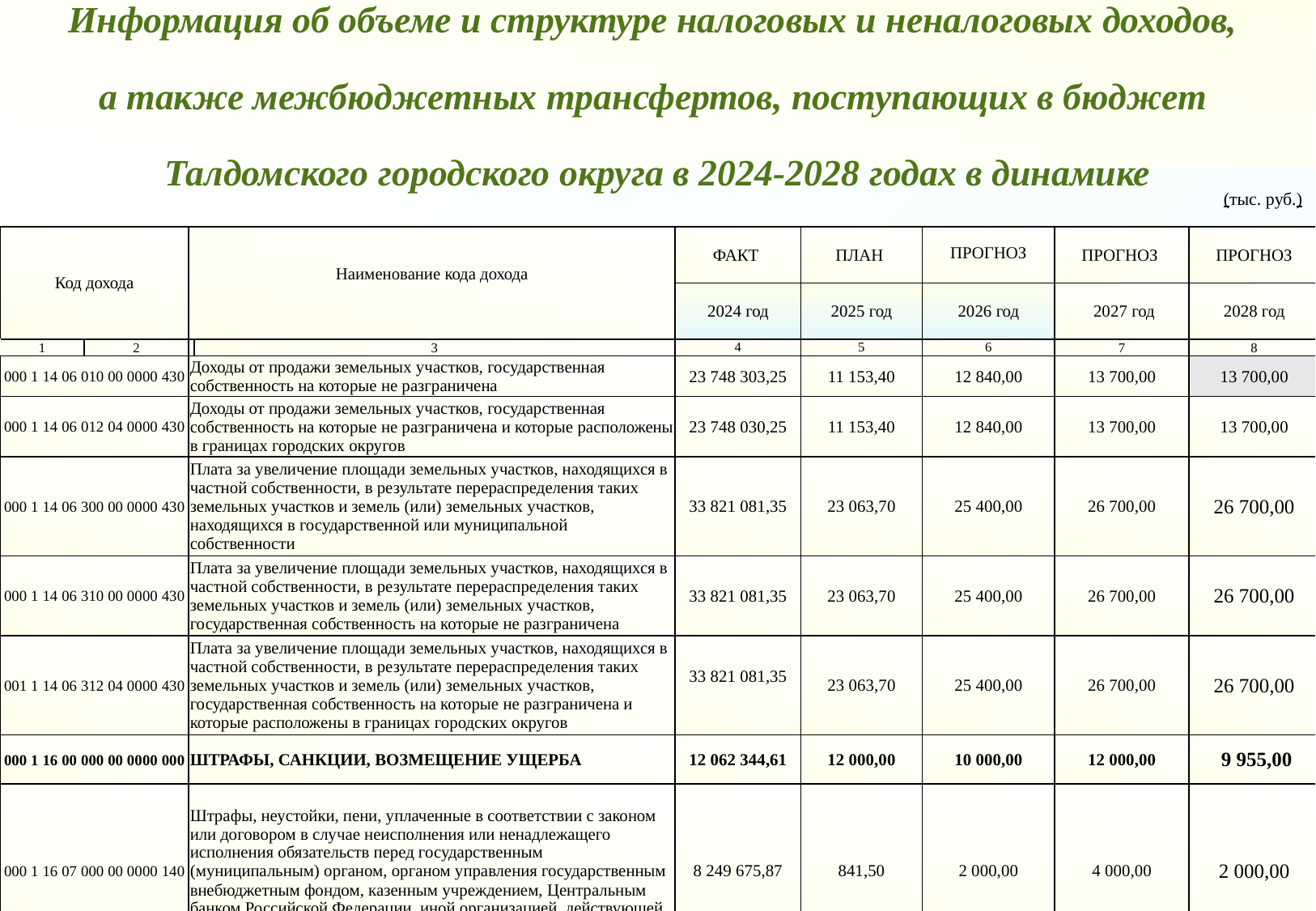

Информация об объеме и структуре налоговых и неналоговых доходов,
а также межбюджетных трансфертов, поступающих в бюджет
Талдомского городского округа в 2024-2028 годах в динамике
(тыс. руб.)
| Код дохода |  | Наименование кода дохода |  | ФАКТ | ПЛАН | ПРОГНОЗ | ПРОГНОЗ | ПРОГНОЗ |
| --- | --- | --- | --- | --- | --- | --- | --- | --- |
|  |  |  |  | 2024 год | 2025 год | 2026 год | 2027 год | 2028 год |
| 1 | 2 |  | 3 | 4 | 5 | 6 | 7 | 8 |
| 000 1 14 06 010 00 0000 430 |  | Доходы от продажи земельных участков, государственная собственность на которые не разграничена |  | 23 748 303,25 | 11 153,40 | 12 840,00 | 13 700,00 | 13 700,00 |
| 000 1 14 06 012 04 0000 430 |  | Доходы от продажи земельных участков, государственная собственность на которые не разграничена и которые расположены в границах городских округов |  | 23 748 030,25 | 11 153,40 | 12 840,00 | 13 700,00 | 13 700,00 |
| 000 1 14 06 300 00 0000 430 |  | Плата за увеличение площади земельных участков, находящихся в частной собственности, в результате перераспределения таких земельных участков и земель (или) земельных участков, находящихся в государственной или муниципальной собственности |  | 33 821 081,35 | 23 063,70 | 25 400,00 | 26 700,00 | 26 700,00 |
| 000 1 14 06 310 00 0000 430 |  | Плата за увеличение площади земельных участков, находящихся в частной собственности, в результате перераспределения таких земельных участков и земель (или) земельных участков, государственная собственность на которые не разграничена |  | 33 821 081,35 | 23 063,70 | 25 400,00 | 26 700,00 | 26 700,00 |
| 001 1 14 06 312 04 0000 430 |  | Плата за увеличение площади земельных участков, находящихся в частной собственности, в результате перераспределения таких земельных участков и земель (или) земельных участков, государственная собственность на которые не разграничена и которые расположены в границах городских округов |  | 33 821 081,35 | 23 063,70 | 25 400,00 | 26 700,00 | 26 700,00 |
| 000 1 16 00 000 00 0000 000 |  | ШТРАФЫ, САНКЦИИ, ВОЗМЕЩЕНИЕ УЩЕРБА |  | 12 062 344,61 | 12 000,00 | 10 000,00 | 12 000,00 | 9 955,00 |
| 000 1 16 07 000 00 0000 140 |  | Штрафы, неустойки, пени, уплаченные в соответствии с законом или договором в случае неисполнения или ненадлежащего исполнения обязательств перед государственным (муниципальным) органом, органом управления государственным внебюджетным фондом, казенным учреждением, Центральным банком Российской Федерации, иной организацией, действующей от имени Российской Федерации |  | 8 249 675,87 | 841,50 | 2 000,00 | 4 000,00 | 2 000,00 |